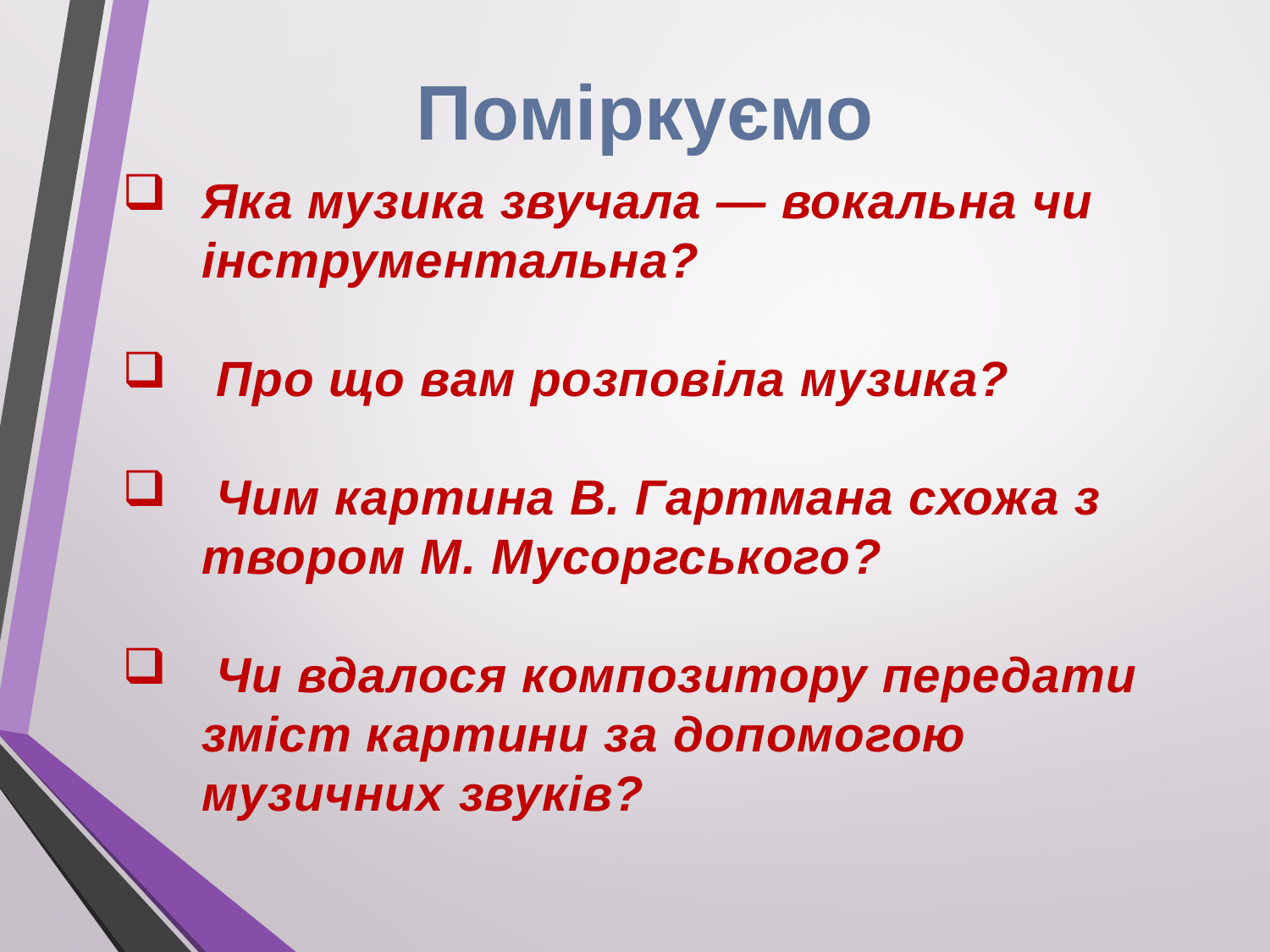

Поміркуємо
Яка музика звучала — вокальна чи інструментальна?

 Про що вам розповіла музика?

 Чим картина В. Гартмана схожа з твором М. Мусоргського?

 Чи вдалося композитору передати зміст картини за допомогою музичних звуків?